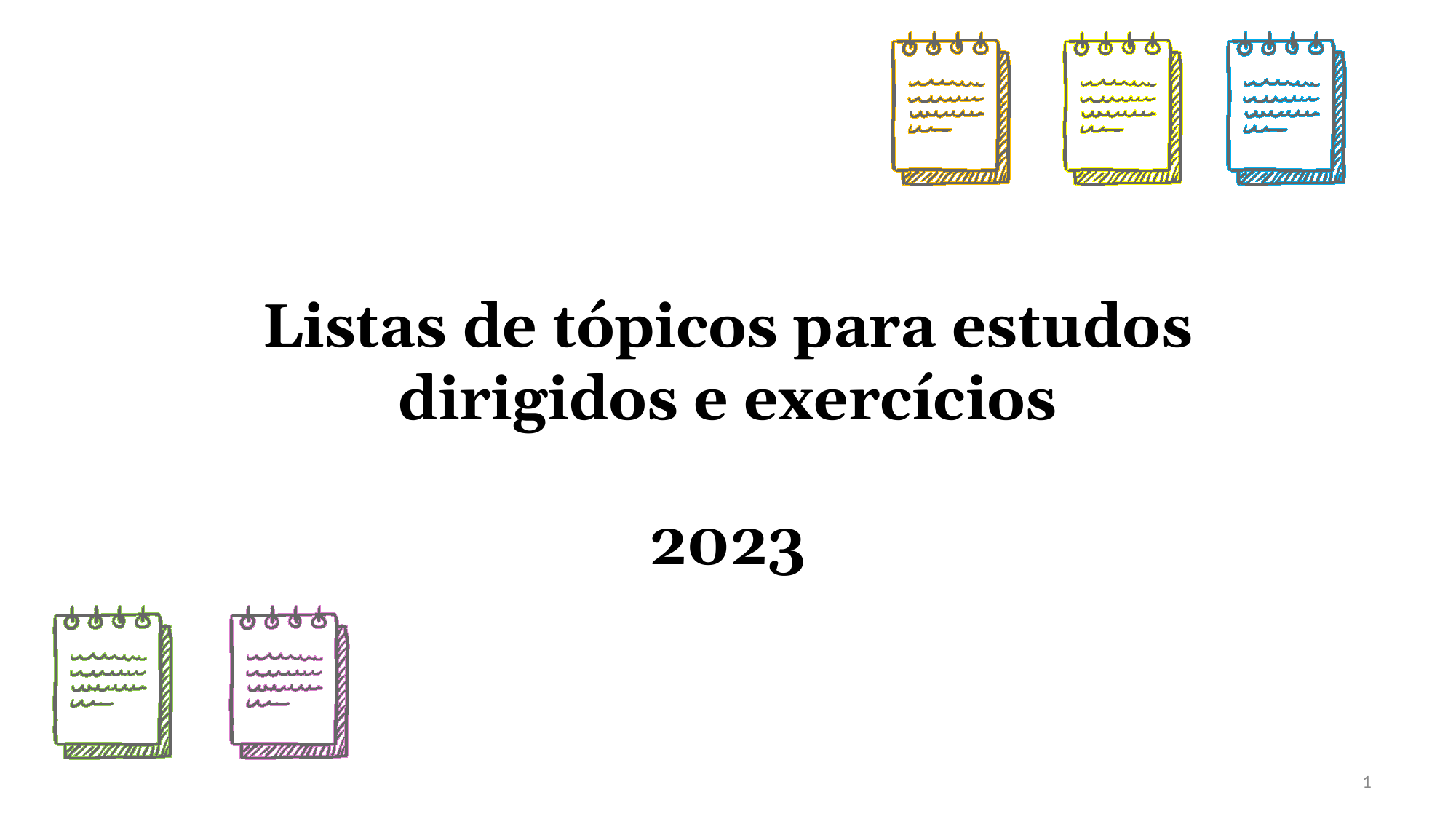

Listas de tópicos para estudos dirigidos e exercícios

2023

1